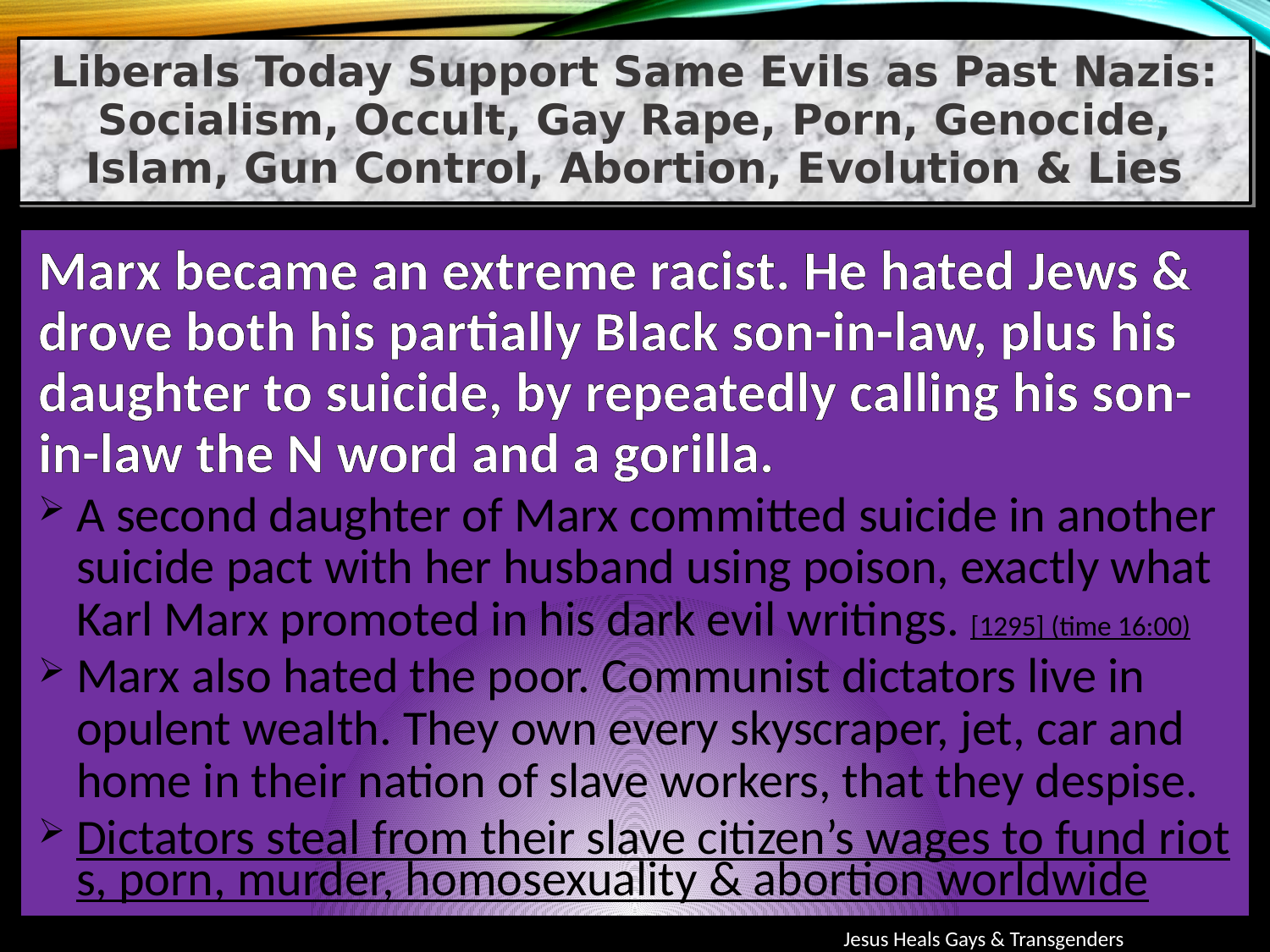

Liberals Today Support Same Evils as Past Nazis: Socialism, Occult, Gay Rape, Porn, Genocide, Islam, Gun Control, Abortion, Evolution & Lies
Marx became an extreme racist. He hated Jews & drove both his partially Black son-in-law, plus his daughter to suicide, by repeatedly calling his son-in-law the N word and a gorilla.
A second daughter of Marx committed suicide in another suicide pact with her husband using poison, exactly what Karl Marx promoted in his dark evil writings. [1295] (time 16:00)
Marx also hated the poor. Communist dictators live in opulent wealth. They own every skyscraper, jet, car and home in their nation of slave workers, that they despise.
Dictators steal from their slave citizen’s wages to fund riots, porn, murder, homosexuality & abortion worldwide.
Jesus Heals Gays & Transgenders